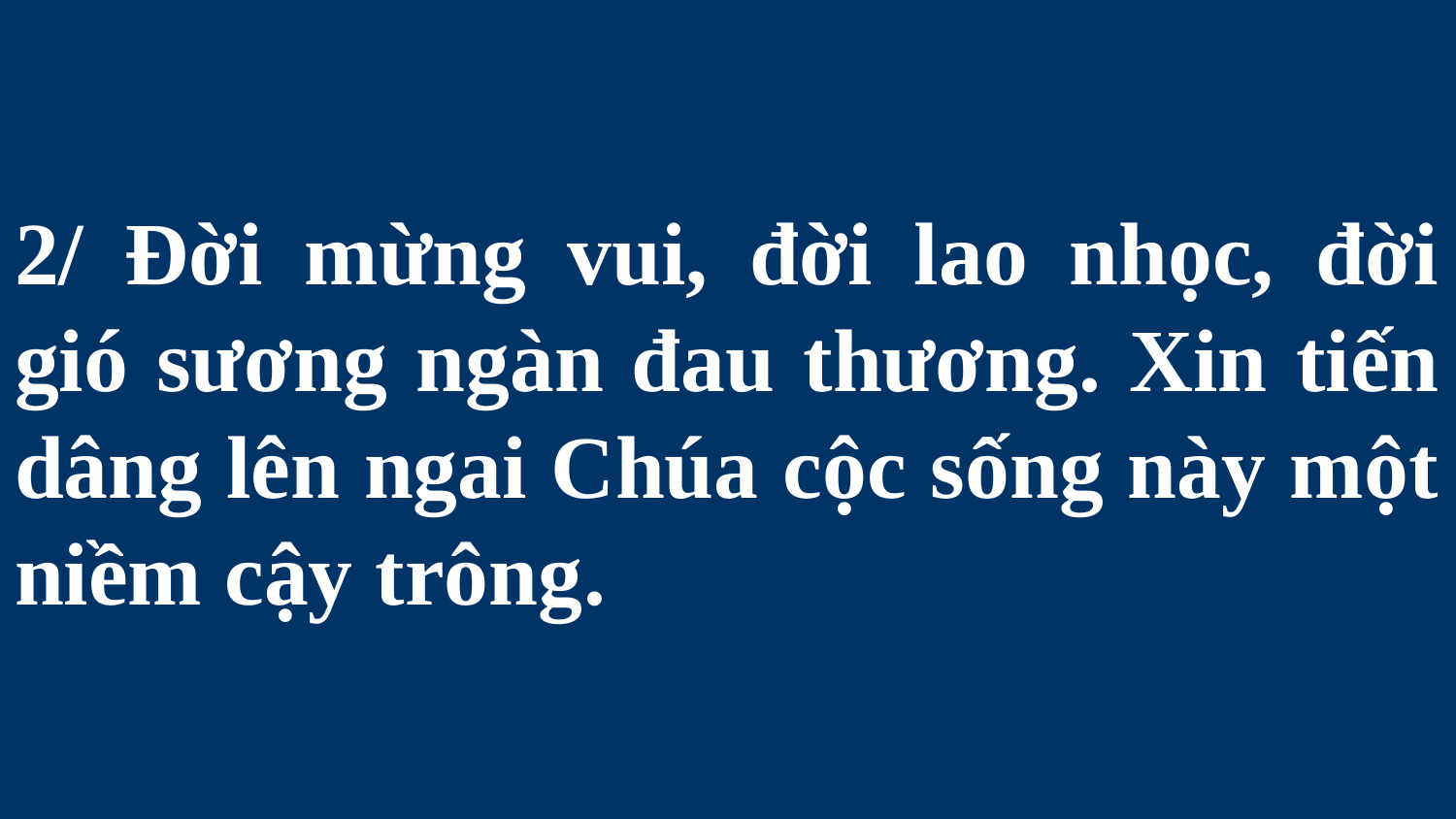

# 2/ Đời mừng vui, đời lao nhọc, đời gió sương ngàn đau thương. Xin tiến dâng lên ngai Chúa cộc sống này một niềm cậy trông.